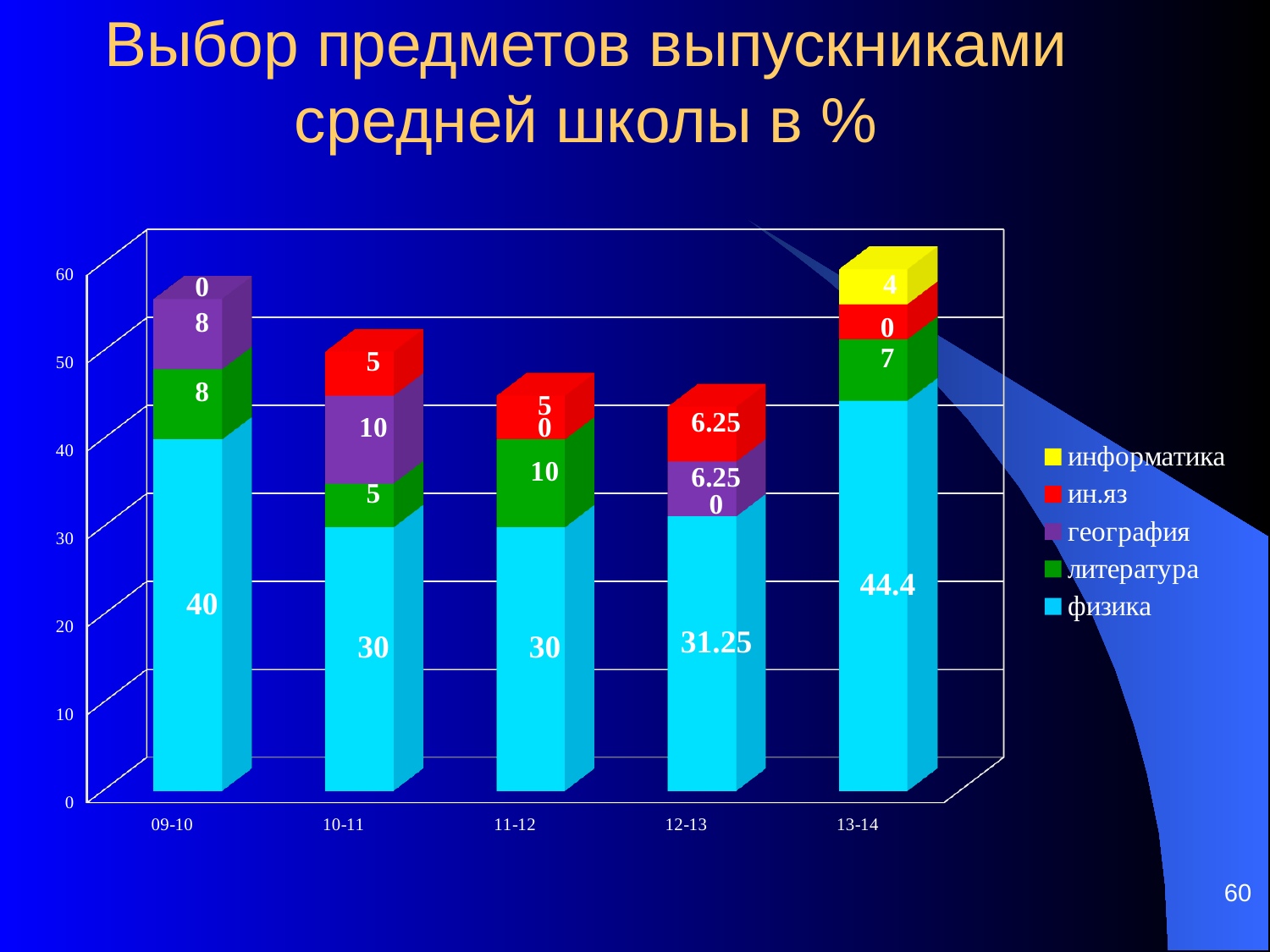

# Выбор предметов выпускниками средней школы в %

[unsupported chart]

60